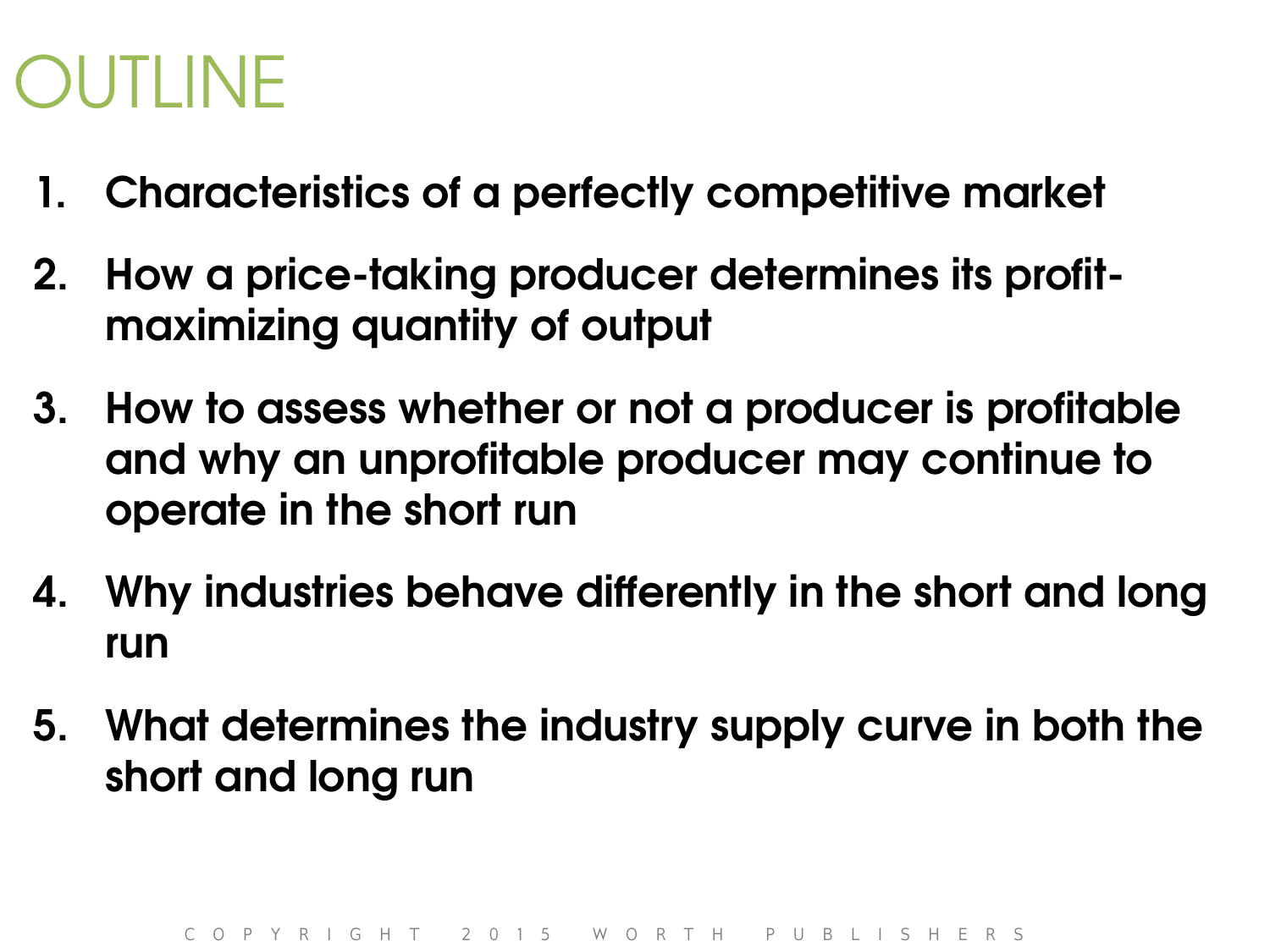

# OUTLINE
Characteristics of a perfectly competitive market
How a price-taking producer determines its profit-maximizing quantity of output
How to assess whether or not a producer is profitable and why an unprofitable producer may continue to operate in the short run
Why industries behave differently in the short and long run
What determines the industry supply curve in both the short and long run

Copyright 2015 Worth Publishers